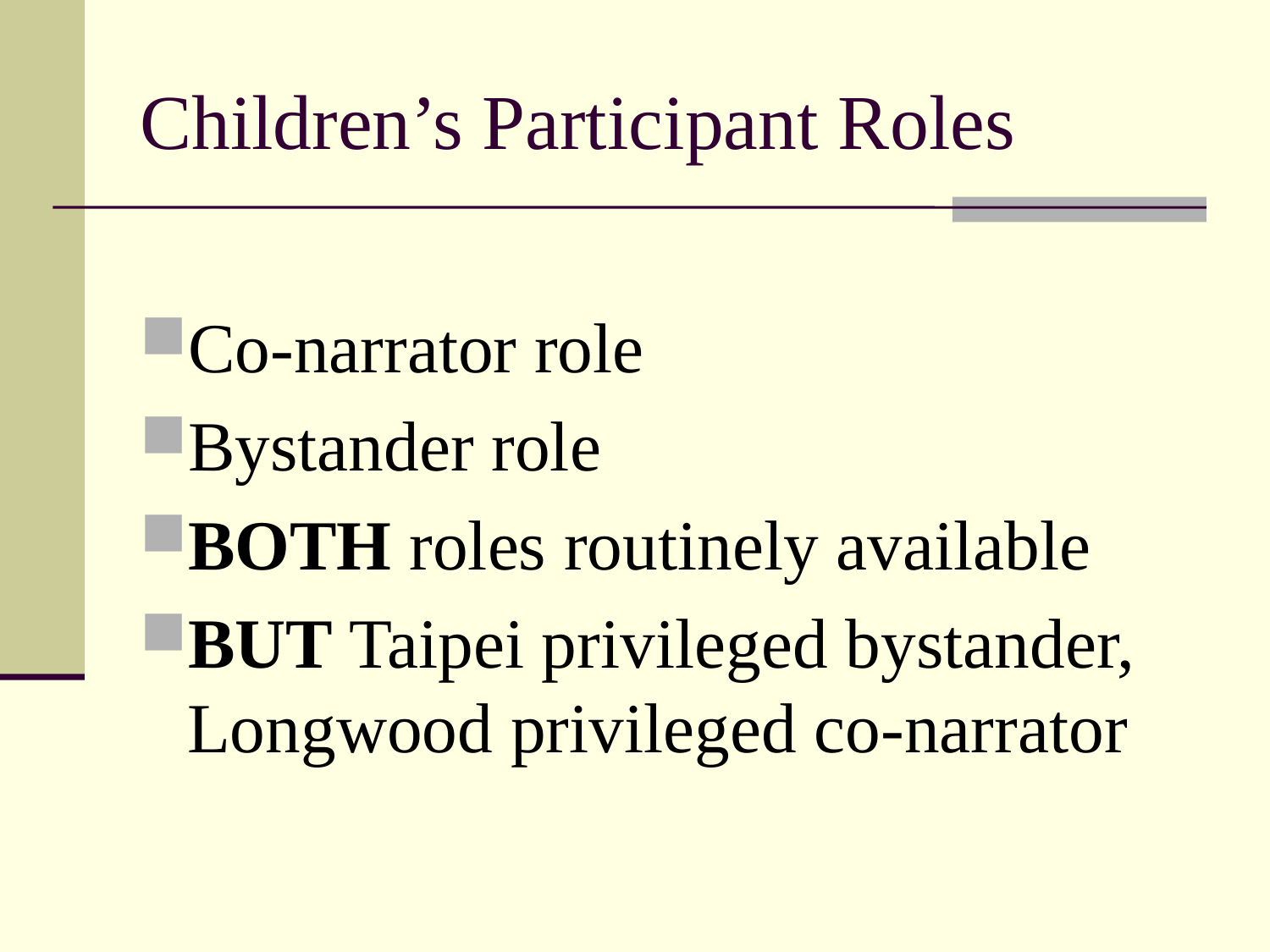

# Children’s Participant Roles

Co-narrator role
Bystander role
BOTH roles routinely available
BUT Taipei privileged bystander, Longwood privileged co-narrator